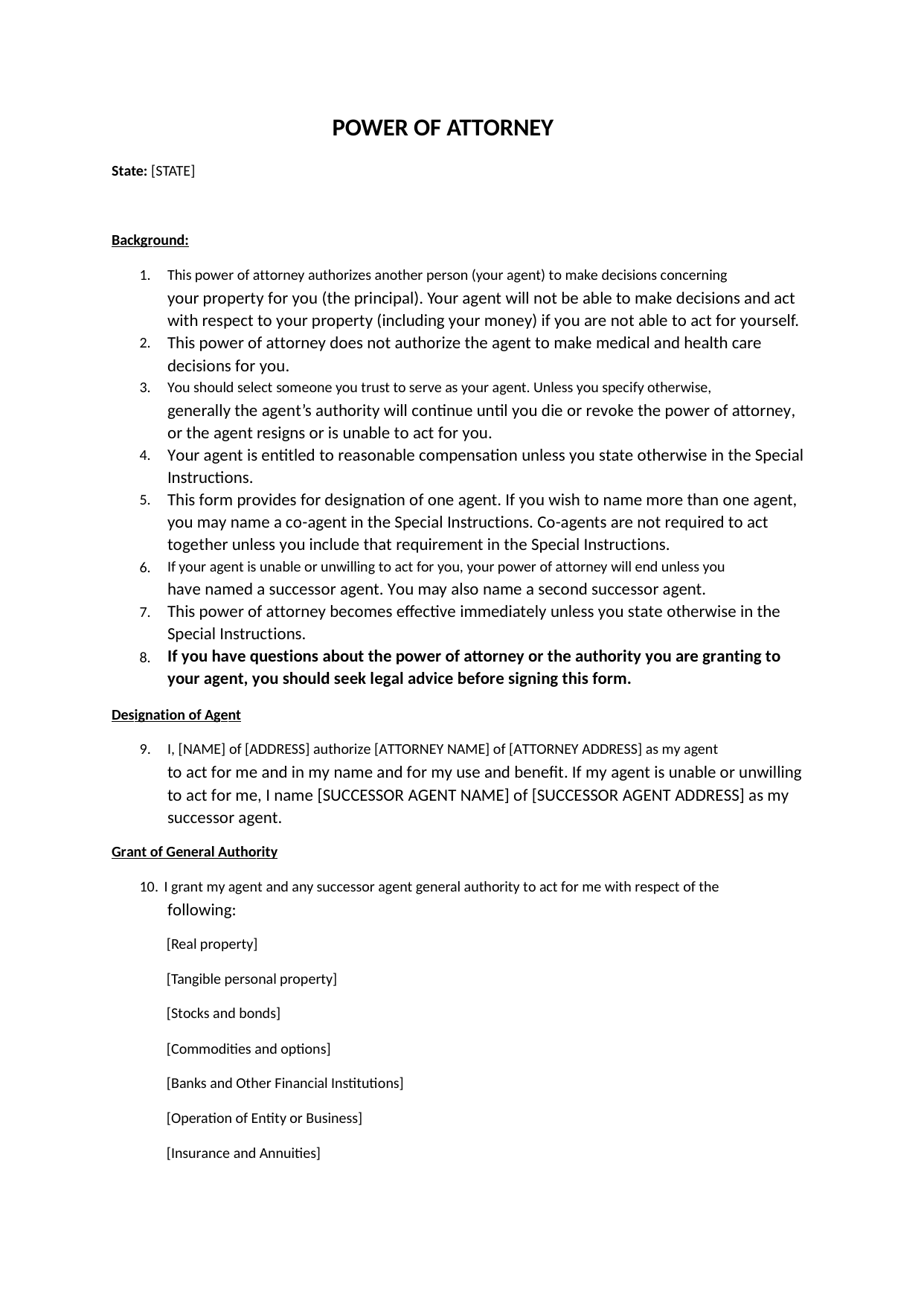

POWER OF ATTORNEY
State: [STATE]
Background:
1.
This power of attorney authorizes another person (your agent) to make decisions concerning
your property for you (the principal). Your agent will not be able to make decisions and act
with respect to your property (including your money) if you are not able to act for yourself.
This power of attorney does not authorize the agent to make medical and health care
decisions for you.
You should select someone you trust to serve as your agent. Unless you specify otherwise,
generally the agent’s authority will continue until you die or revoke the power of attorney,
or the agent resigns or is unable to act for you.
Your agent is entitled to reasonable compensation unless you state otherwise in the Special
Instructions.
This form provides for designation of one agent. If you wish to name more than one agent,
you may name a co-agent in the Special Instructions. Co-agents are not required to act
together unless you include that requirement in the Special Instructions.
If your agent is unable or unwilling to act for you, your power of attorney will end unless you
have named a successor agent. You may also name a second successor agent.
This power of attorney becomes effective immediately unless you state otherwise in the
Special Instructions.
If you have questions about the power of attorney or the authority you are granting to
your agent, you should seek legal advice before signing this form.
2.
3.
4.
5.
6.
7.
8.
Designation of Agent
9.    I, [NAME] of [ADDRESS] authorize [ATTORNEY NAME] of [ATTORNEY ADDRESS] as my agent
to act for me and in my name and for my use and benefit. If my agent is unable or unwilling
to act for me, I name [SUCCESSOR AGENT NAME] of [SUCCESSOR AGENT ADDRESS] as my
successor agent.
Grant of General Authority
10. I grant my agent and any successor agent general authority to act for me with respect of the
following:
[Real property]
[Tangible personal property]
[Stocks and bonds]
[Commodities and options]
[Banks and Other Financial Institutions]
[Operation of Entity or Business]
[Insurance and Annuities]